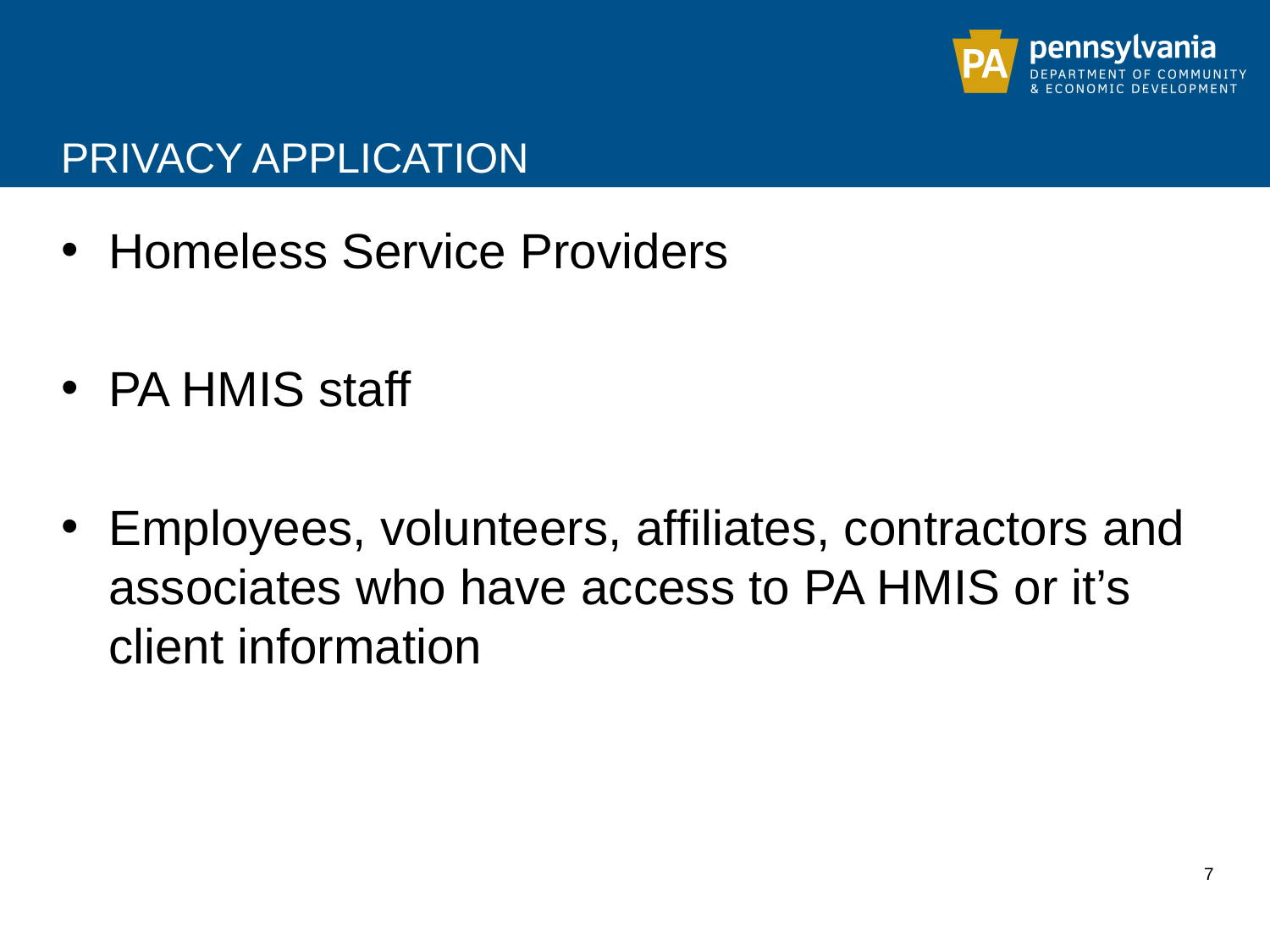

# Privacy application
Homeless Service Providers

PA HMIS staff

Employees, volunteers, affiliates, contractors and associates who have access to PA HMIS or it’s client information
7